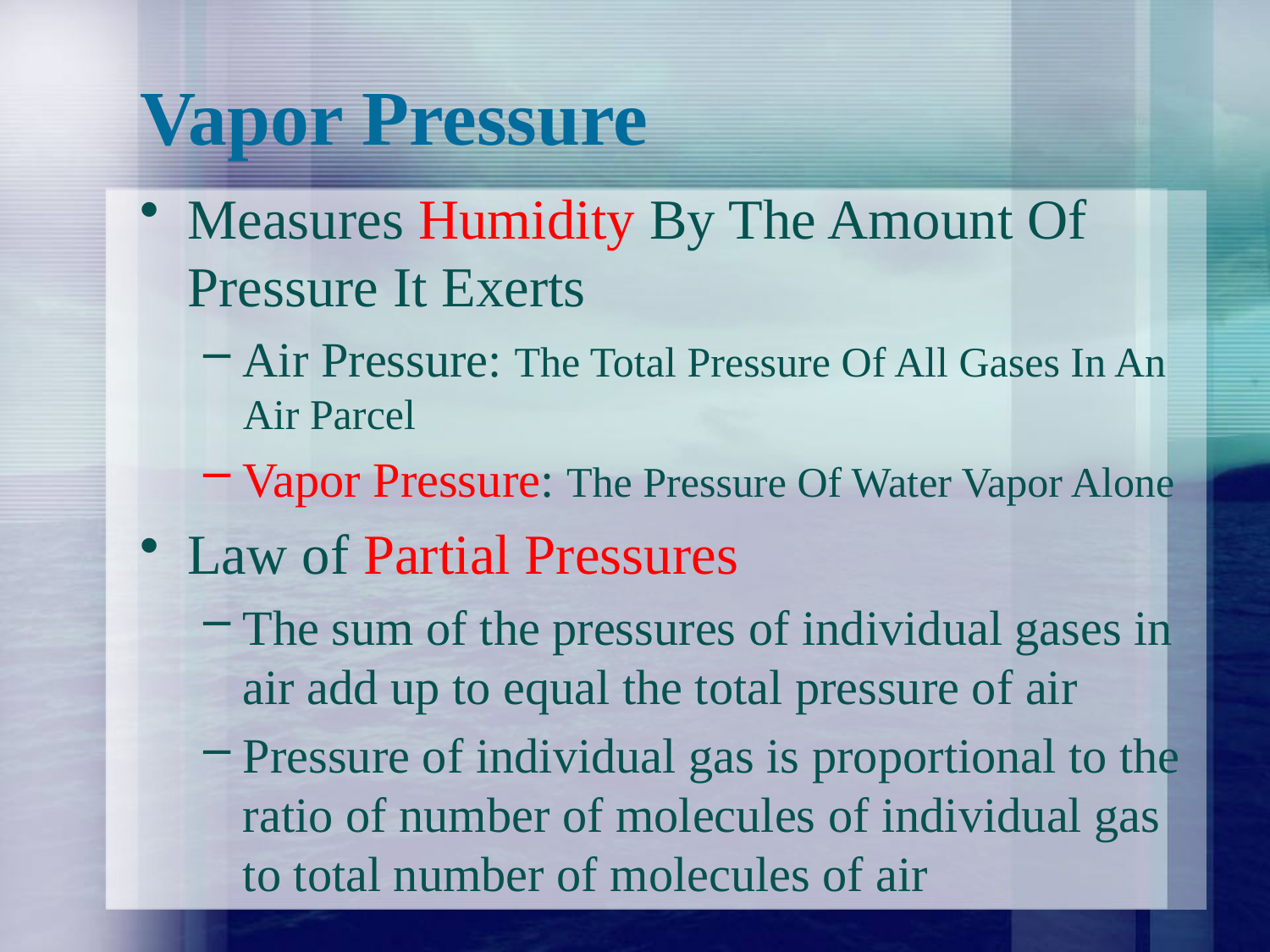

# Vapor Pressure
Measures Humidity By The Amount Of Pressure It Exerts
Air Pressure: The Total Pressure Of All Gases In An Air Parcel
Vapor Pressure: The Pressure Of Water Vapor Alone
Law of Partial Pressures
The sum of the pressures of individual gases in air add up to equal the total pressure of air
Pressure of individual gas is proportional to the ratio of number of molecules of individual gas to total number of molecules of air